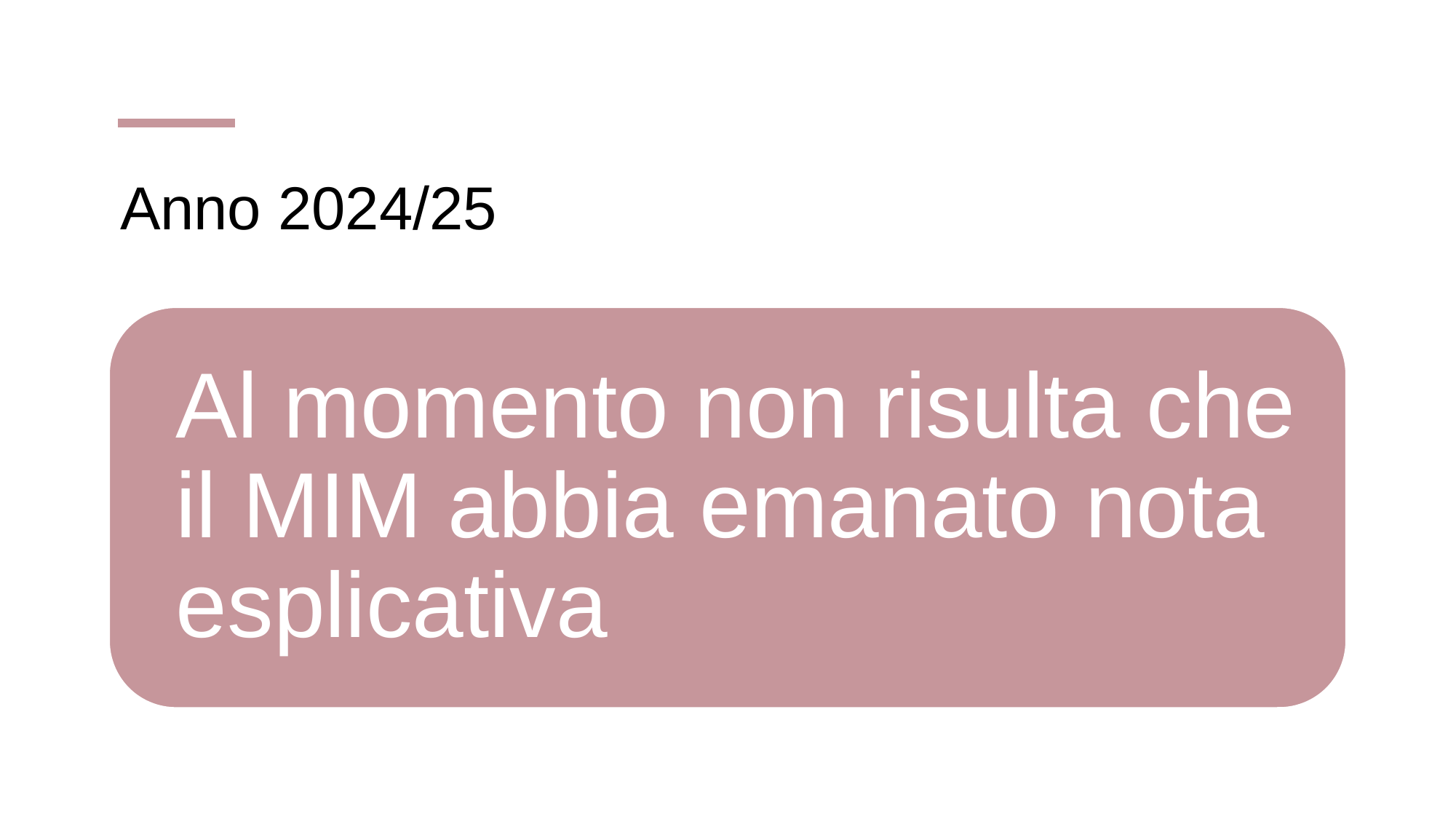

# Anno 2024/25
Al momento non risulta che il MIM abbia emanato nota esplicativa